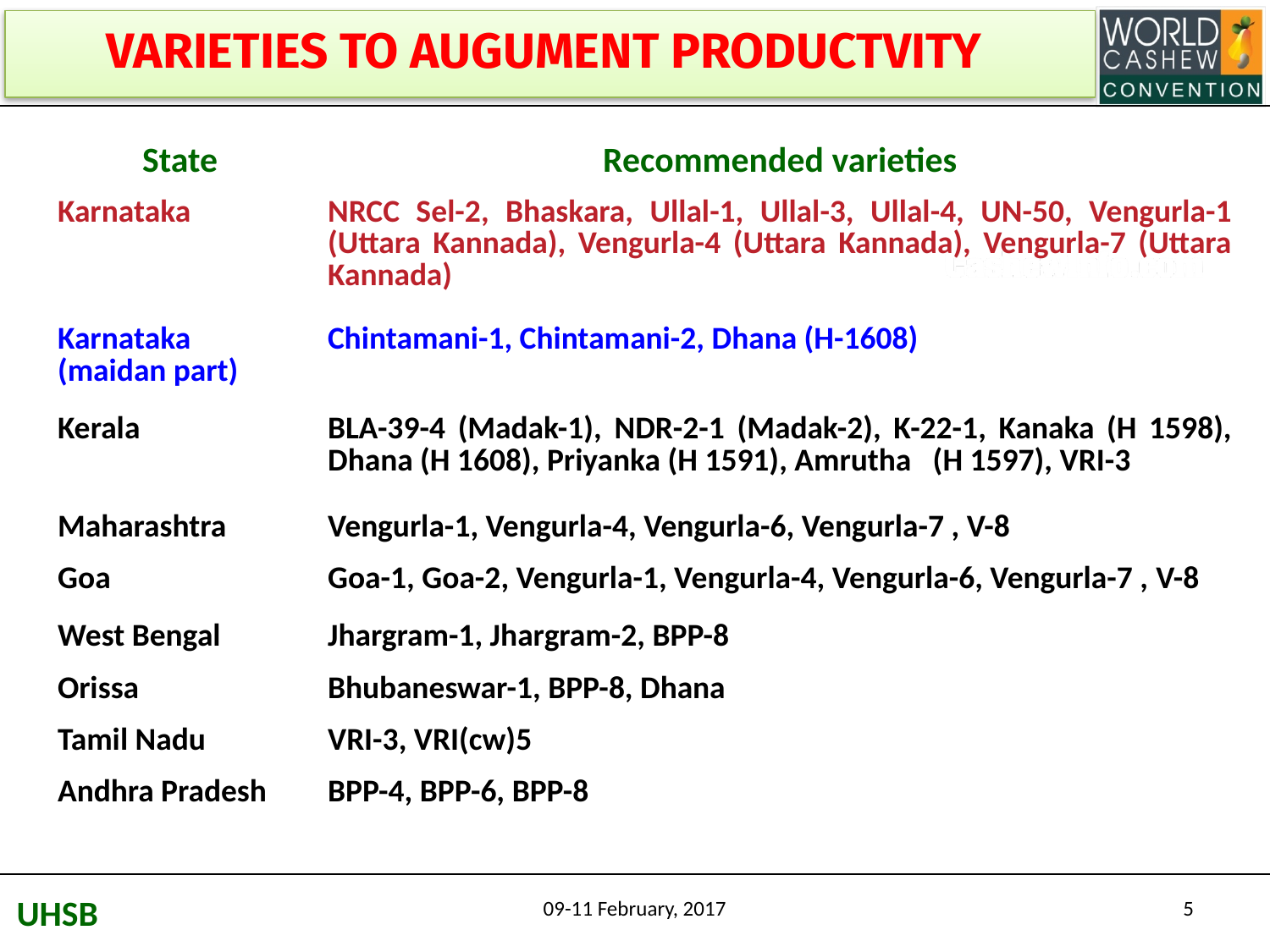

# VARIETIES TO AUGUMENT PRODUCTVITY
| State | Recommended varieties |
| --- | --- |
| Karnataka | NRCC Sel-2, Bhaskara, Ullal-1, Ullal-3, Ullal-4, UN-50, Vengurla-1 (Uttara Kannada), Vengurla-4 (Uttara Kannada), Vengurla-7 (Uttara Kannada) |
| Karnataka (maidan part) | Chintamani-1, Chintamani-2, Dhana (H-1608) |
| Kerala | BLA-39-4 (Madak-1), NDR-2-1 (Madak-2), K-22-1, Kanaka (H 1598), Dhana (H 1608), Priyanka (H 1591), Amrutha (H 1597), VRI-3 |
| Maharashtra | Vengurla-1, Vengurla-4, Vengurla-6, Vengurla-7 , V-8 |
| Goa | Goa-1, Goa-2, Vengurla-1, Vengurla-4, Vengurla-6, Vengurla-7 , V-8 |
| West Bengal | Jhargram-1, Jhargram-2, BPP-8 |
| Orissa | Bhubaneswar-1, BPP-8, Dhana |
| Tamil Nadu | VRI-3, VRI(cw)5 |
| Andhra Pradesh | BPP-4, BPP-6, BPP-8 |
09-11 February, 2017
5
UHSB